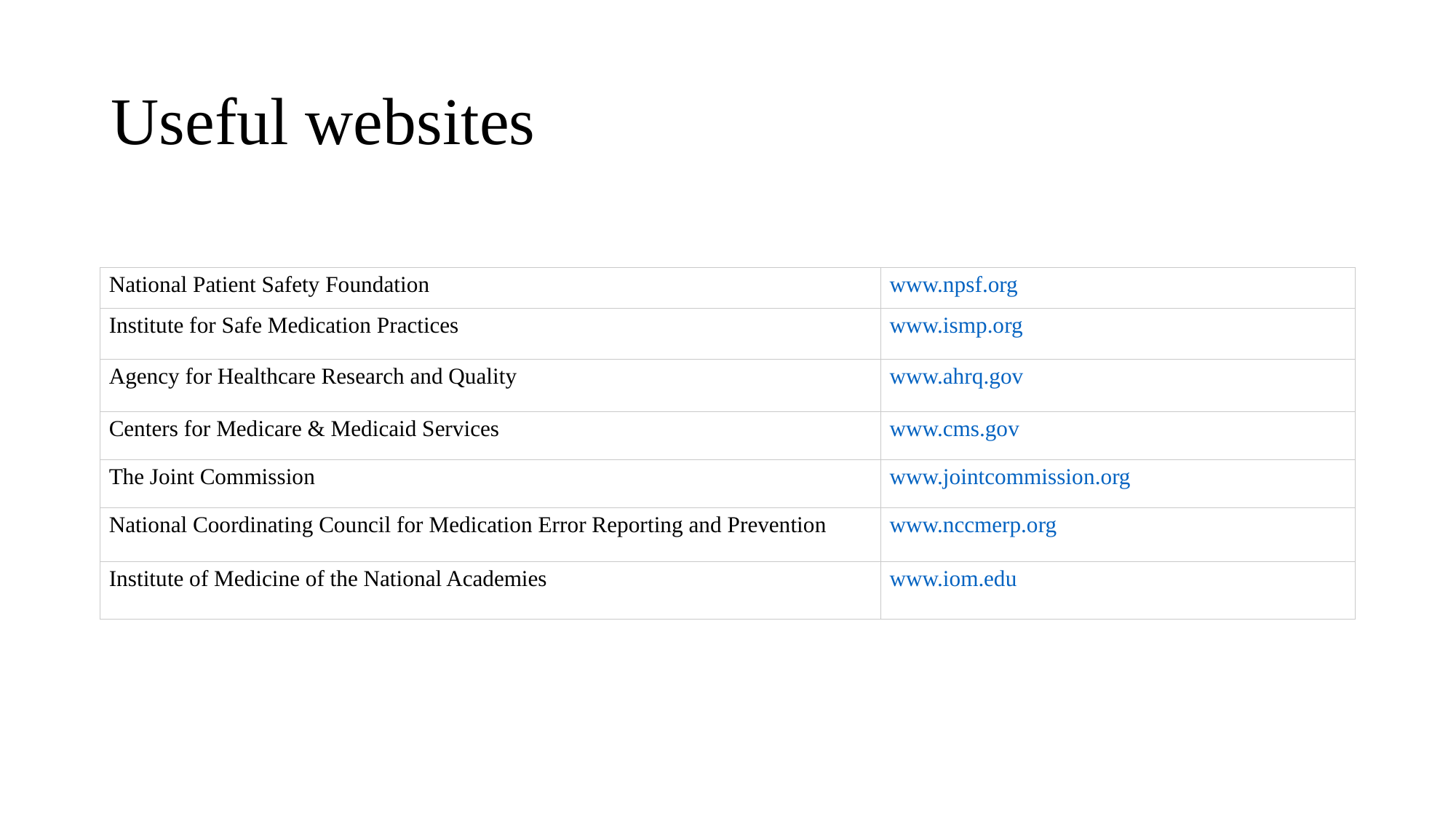

# Useful websites
| National Patient Safety Foundation | www.npsf.org |
| --- | --- |
| Institute for Safe Medication Practices | www.ismp.org |
| Agency for Healthcare Research and Quality | www.ahrq.gov |
| Centers for Medicare & Medicaid Services | www.cms.gov |
| The Joint Commission | www.jointcommission.org |
| National Coordinating Council for Medication Error Reporting and Prevention | www.nccmerp.org |
| Institute of Medicine of the National Academies | www.iom.edu |